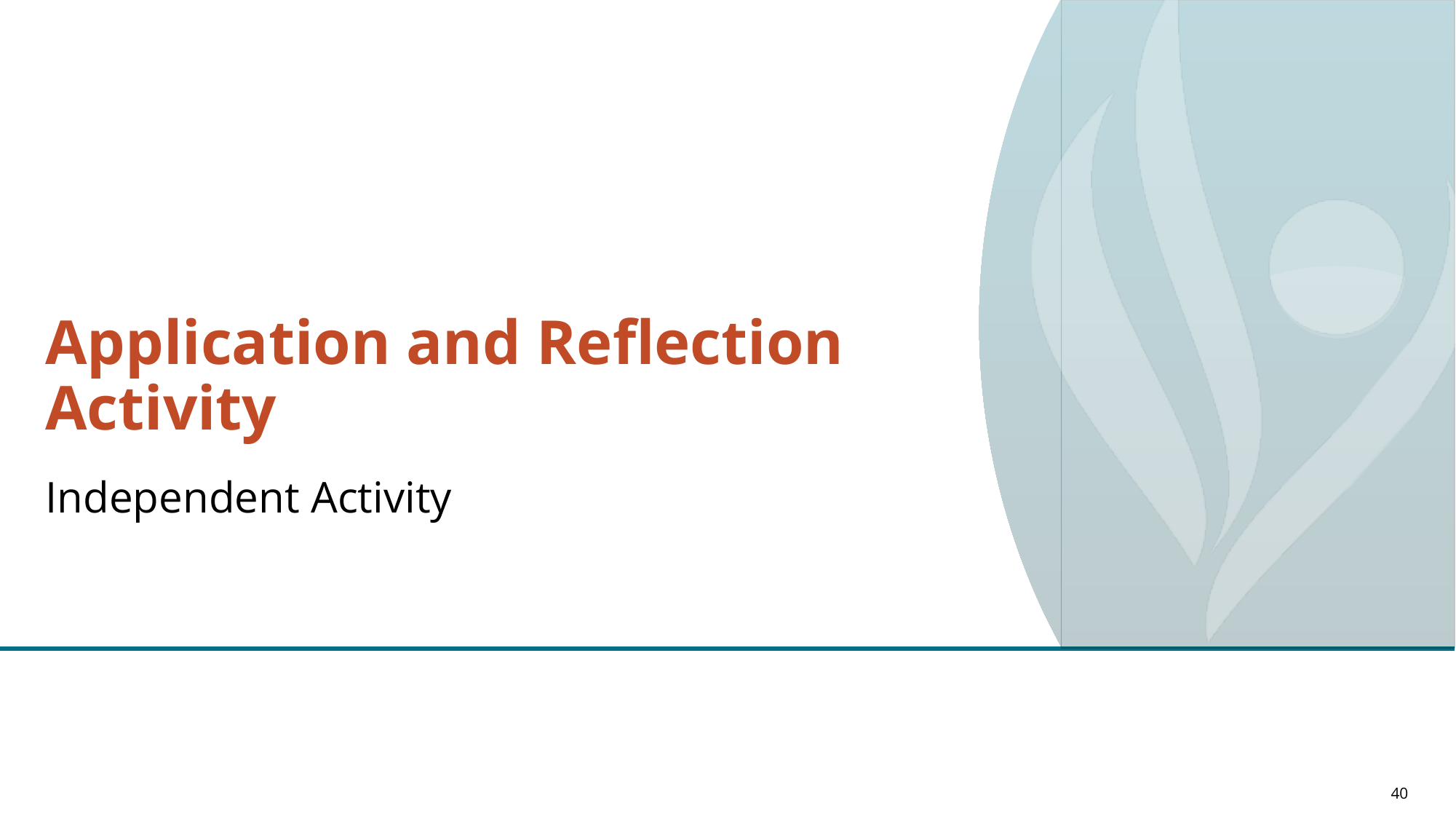

# Application and Reflection Activity
Independent Activity

40